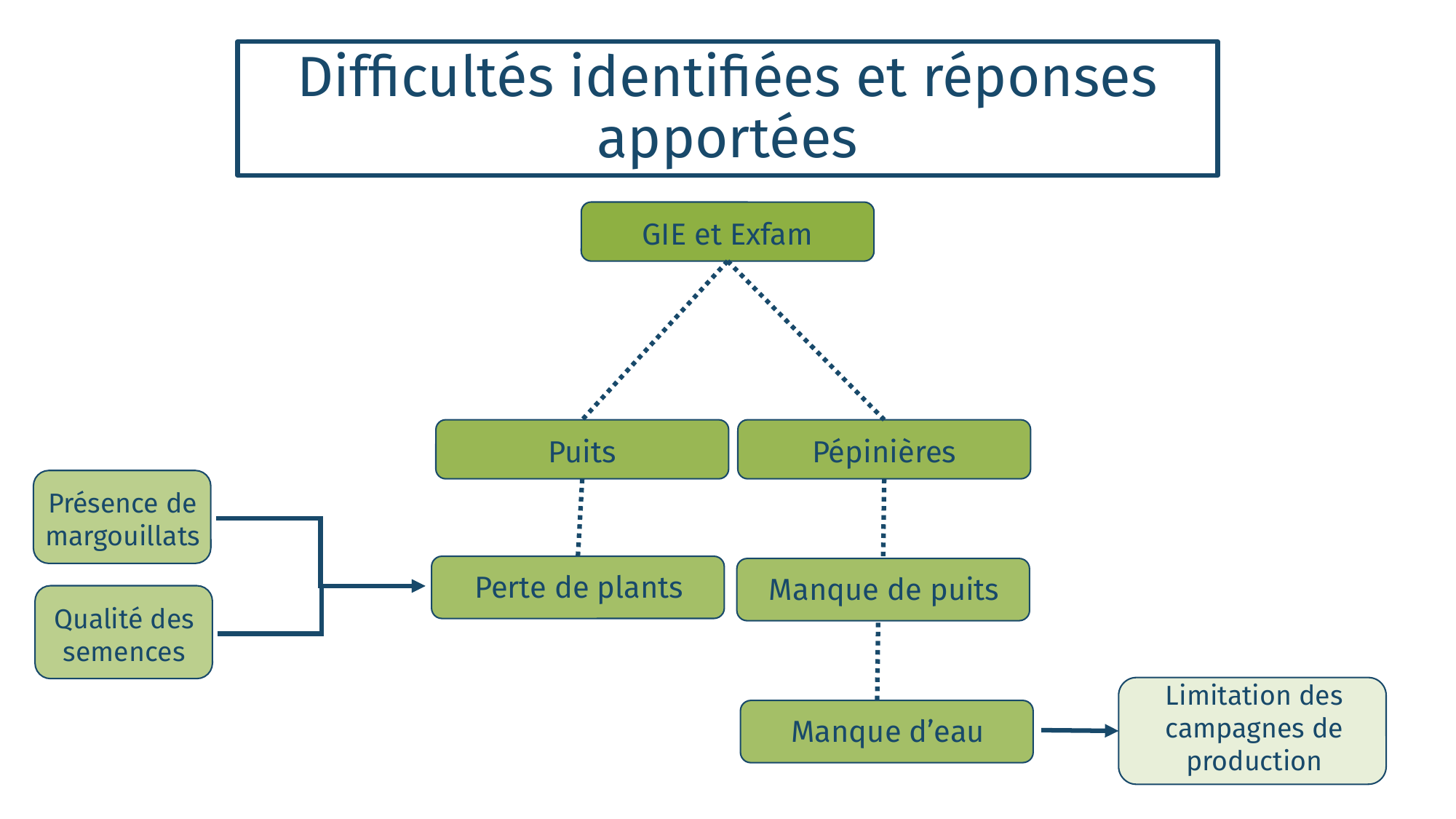

# Difficultés identifiées et réponses apportées

GIE et Exfam

Puits

Pépinières

Présence de margouillats

Perte de plants

Manque de puits

Qualité des semences
Limitation des campagnes de production

Manque d’eau